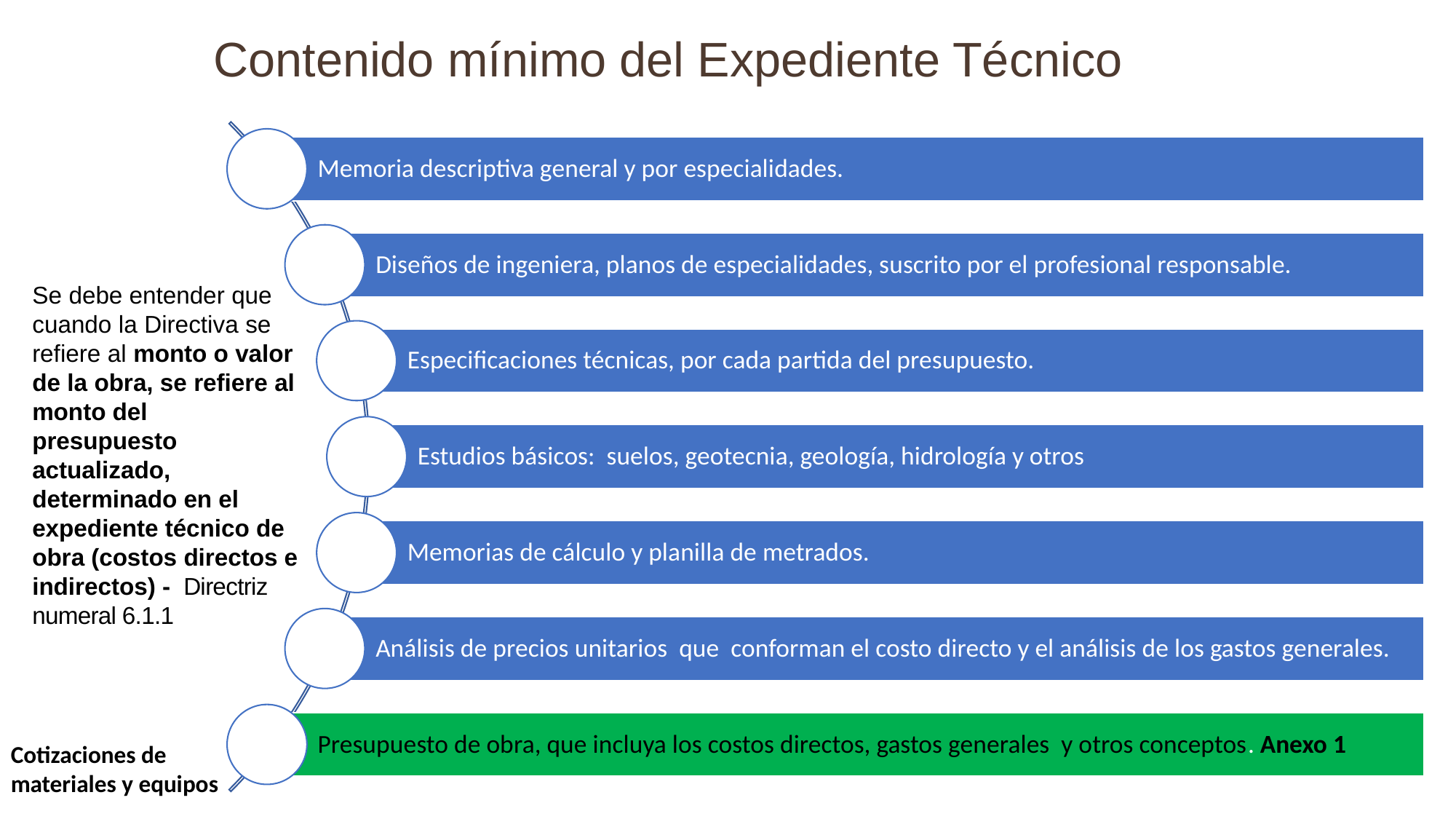

# Contenido mínimo del Expediente Técnico
Memoria descriptiva general y por especialidades.
Diseños de ingeniera, planos de especialidades, suscrito por el profesional responsable.
Especificaciones técnicas, por cada partida del presupuesto.
Estudios básicos:  suelos, geotecnia, geología, hidrología y otros
Memorias de cálculo y planilla de metrados.
Análisis de precios unitarios  que  conforman el costo directo y el análisis de los gastos generales.
Presupuesto de obra, que incluya los costos directos, gastos generales  y otros conceptos. Anexo 1
Se debe entender que cuando la Directiva se refiere al monto o valor de la obra, se refiere al monto del presupuesto actualizado, determinado en el expediente técnico de obra (costos directos e indirectos) -  Directriz   numeral 6.1.1
Cotizaciones de materiales y equipos